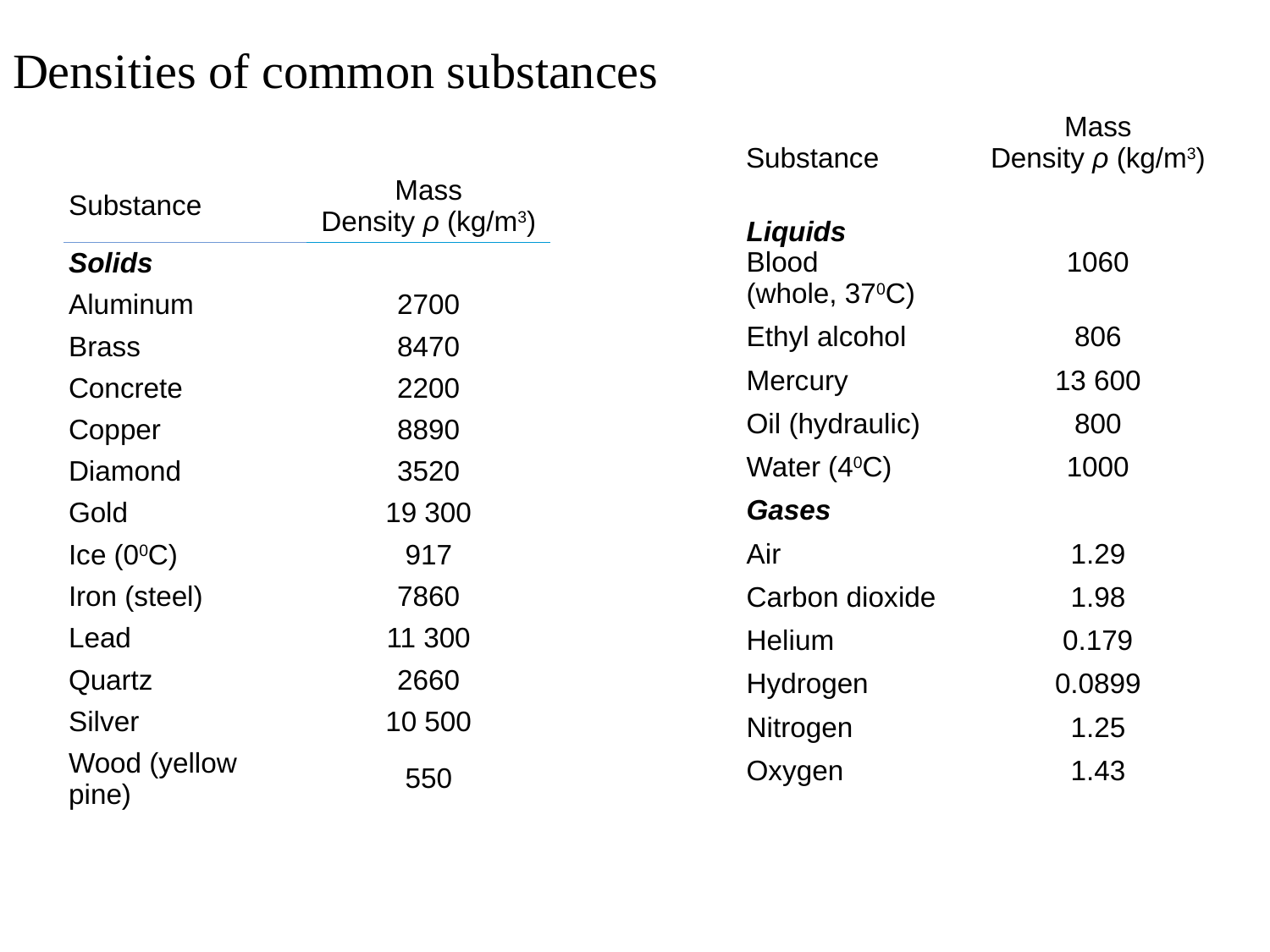

# Densities of common substances
| Substance | Mass Density ρ (kg/m3) |
| --- | --- |
| Liquids Blood (whole, 370C) | 1060 |
| Ethyl alcohol | 806 |
| Mercury | 13 600 |
| Oil (hydraulic) | 800 |
| Water (40C) | 1000 |
| Gases |  |
| Air | 1.29 |
| Carbon dioxide | 1.98 |
| Helium | 0.179 |
| Hydrogen | 0.0899 |
| Nitrogen | 1.25 |
| Oxygen | 1.43 |
| Substance | Mass Density ρ (kg/m3) |
| --- | --- |
| Solids |  |
| Aluminum | 2700 |
| Brass | 8470 |
| Concrete | 2200 |
| Copper | 8890 |
| Diamond | 3520 |
| Gold | 19 300 |
| Ice (00C) | 917 |
| Iron (steel) | 7860 |
| Lead | 11 300 |
| Quartz | 2660 |
| Silver | 10 500 |
| Wood (yellow pine) | 550 |